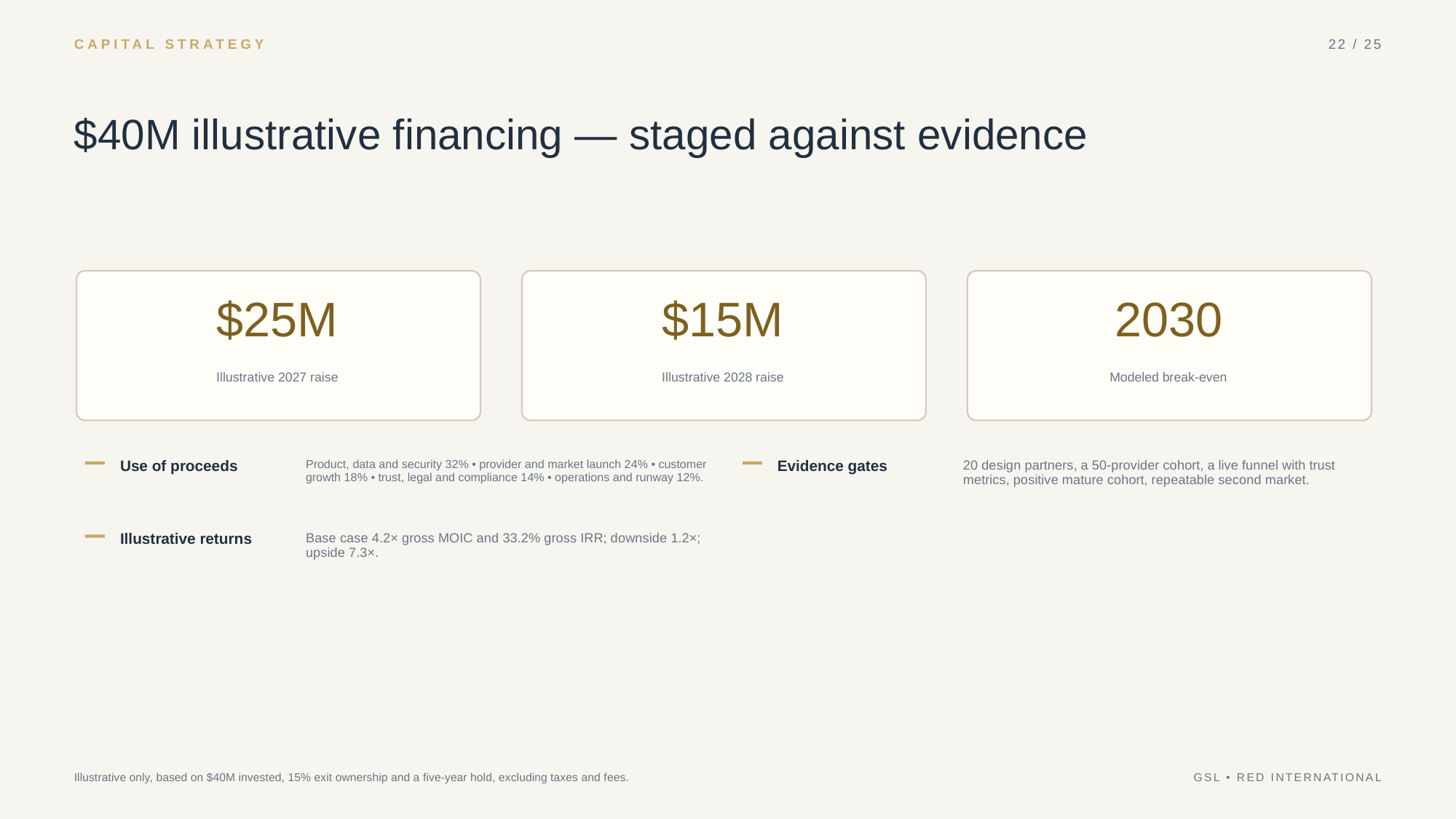

CAPITAL STRATEGY
22 / 25
$40M illustrative financing — staged against evidence

$25M
$15M
2030
Illustrative 2027 raise
Illustrative 2028 raise
Modeled break-even
Use of proceeds
Product, data and security 32% • provider and market launch 24% • customer growth 18% • trust, legal and compliance 14% • operations and runway 12%.
Evidence gates
20 design partners, a 50-provider cohort, a live funnel with trust metrics, positive mature cohort, repeatable second market.

Illustrative returns
Base case 4.2× gross MOIC and 33.2% gross IRR; downside 1.2×; upside 7.3×.

Illustrative only, based on $40M invested, 15% exit ownership and a five-year hold, excluding taxes and fees.
GSL • RED INTERNATIONAL